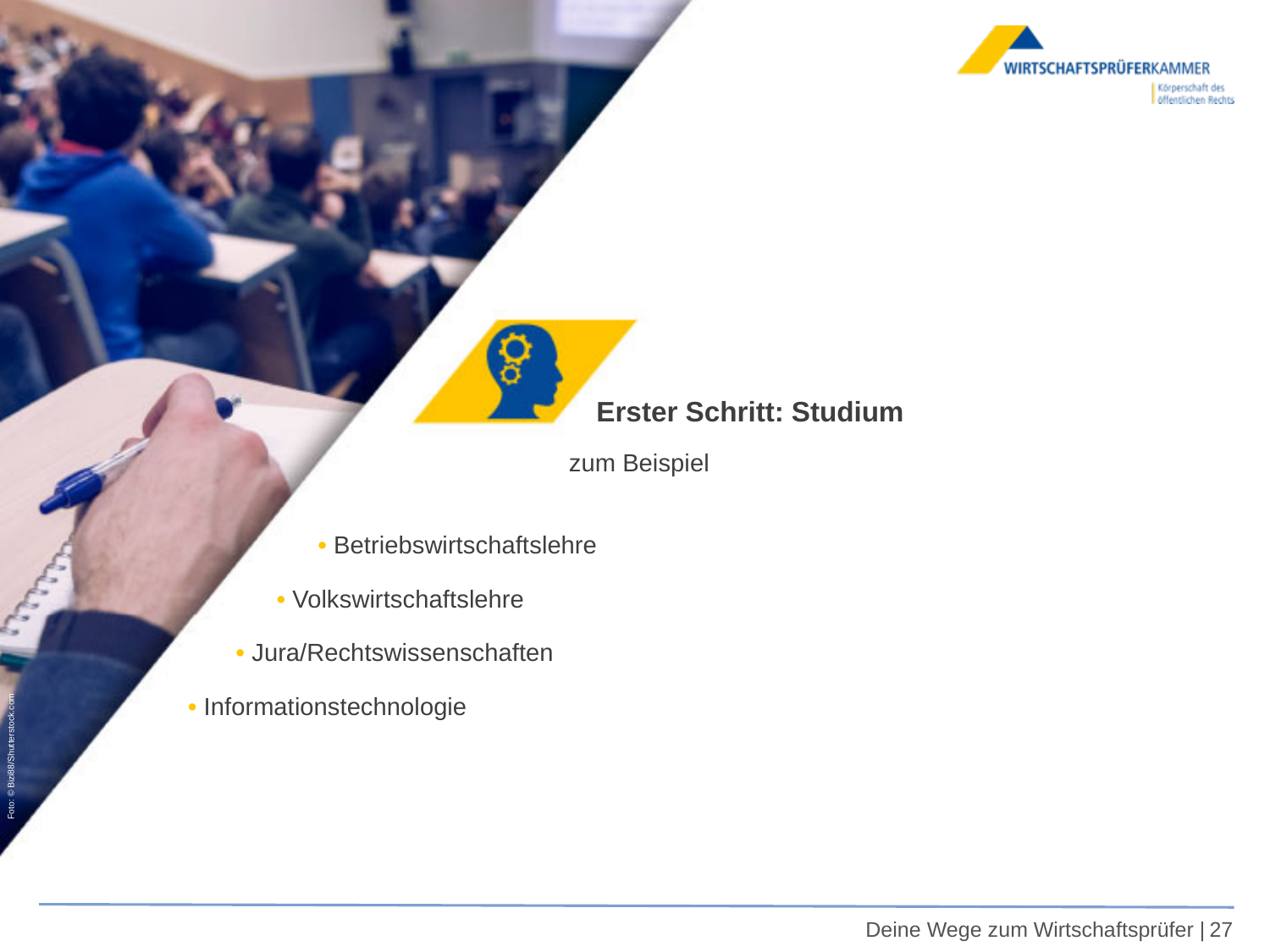

Erster Schritt: Studium
zum Beispiel
• Betriebswirtschaftslehre
• Volkswirtschaftslehre
• Jura/Rechtswissenschaften
• Informationstechnologie
Foto: © Bizi88/Shutterstock.com
Deine Wege zum Wirtschaftsprüfer |